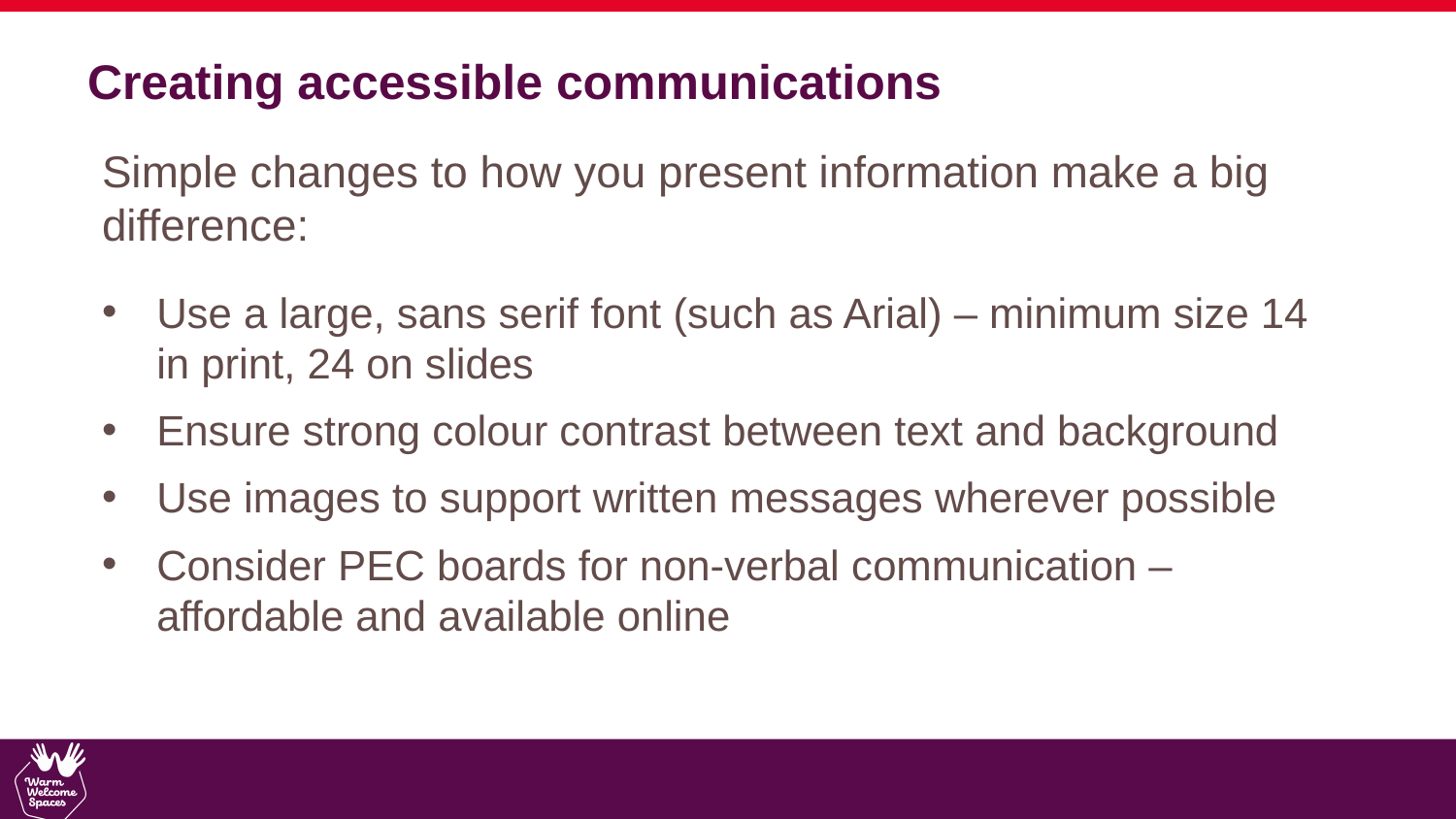

Creating accessible communications
Simple changes to how you present information make a big difference:
Use a large, sans serif font (such as Arial) – minimum size 14 in print, 24 on slides
Ensure strong colour contrast between text and background
Use images to support written messages wherever possible
Consider PEC boards for non-verbal communication – affordable and available online